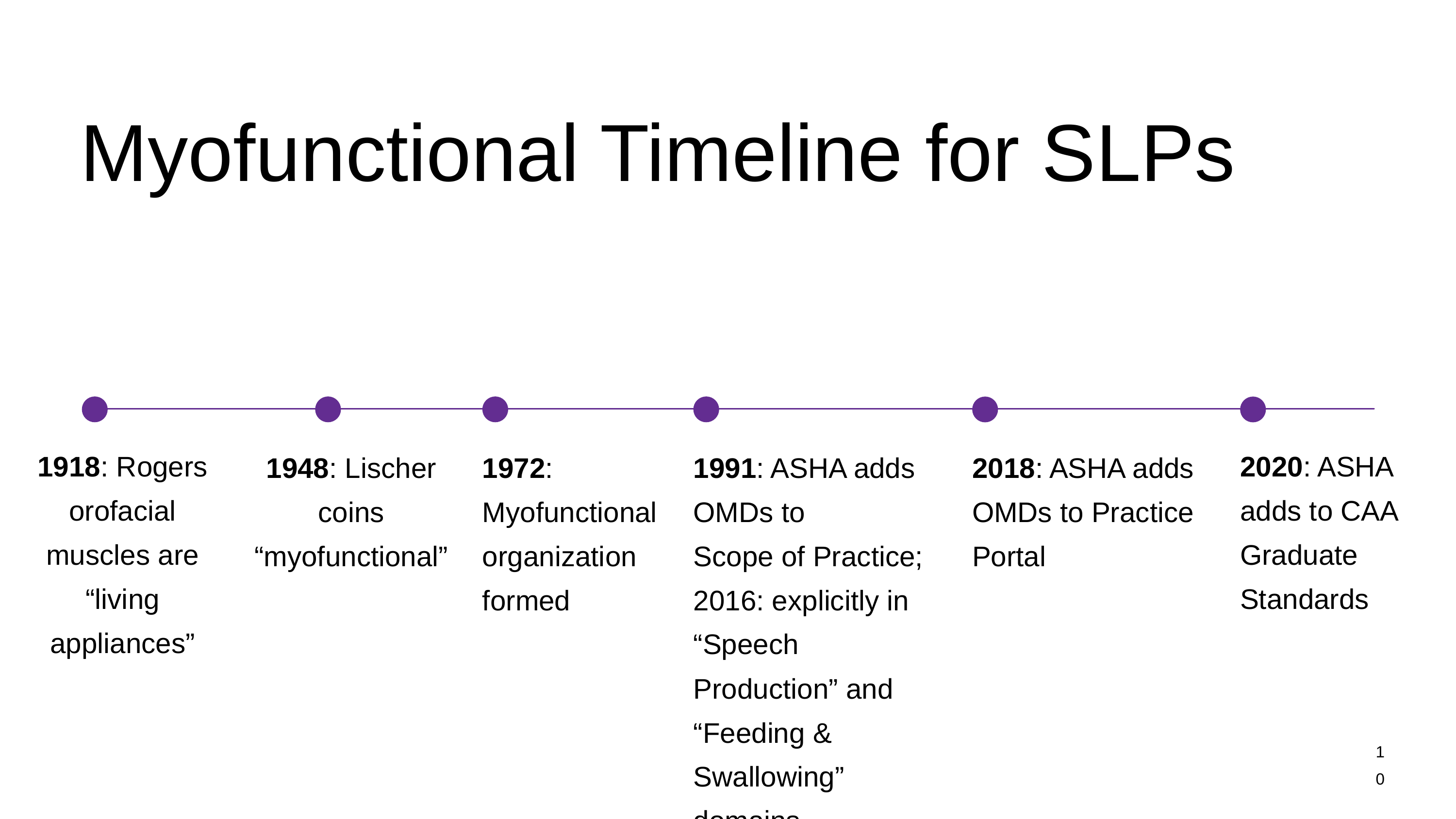

Myofunctional Timeline for SLPs

1918: Rogers orofacial muscles are “living appliances”
2020: ASHA adds to CAA Graduate Standards
1948: Lischer coins “myofunctional”
1972: Myofunctional organization formed
1991: ASHA adds OMDs to
Scope of Practice; 2016: explicitly in “Speech Production” and “Feeding & Swallowing” domains
2018: ASHA adds OMDs to Practice Portal
10